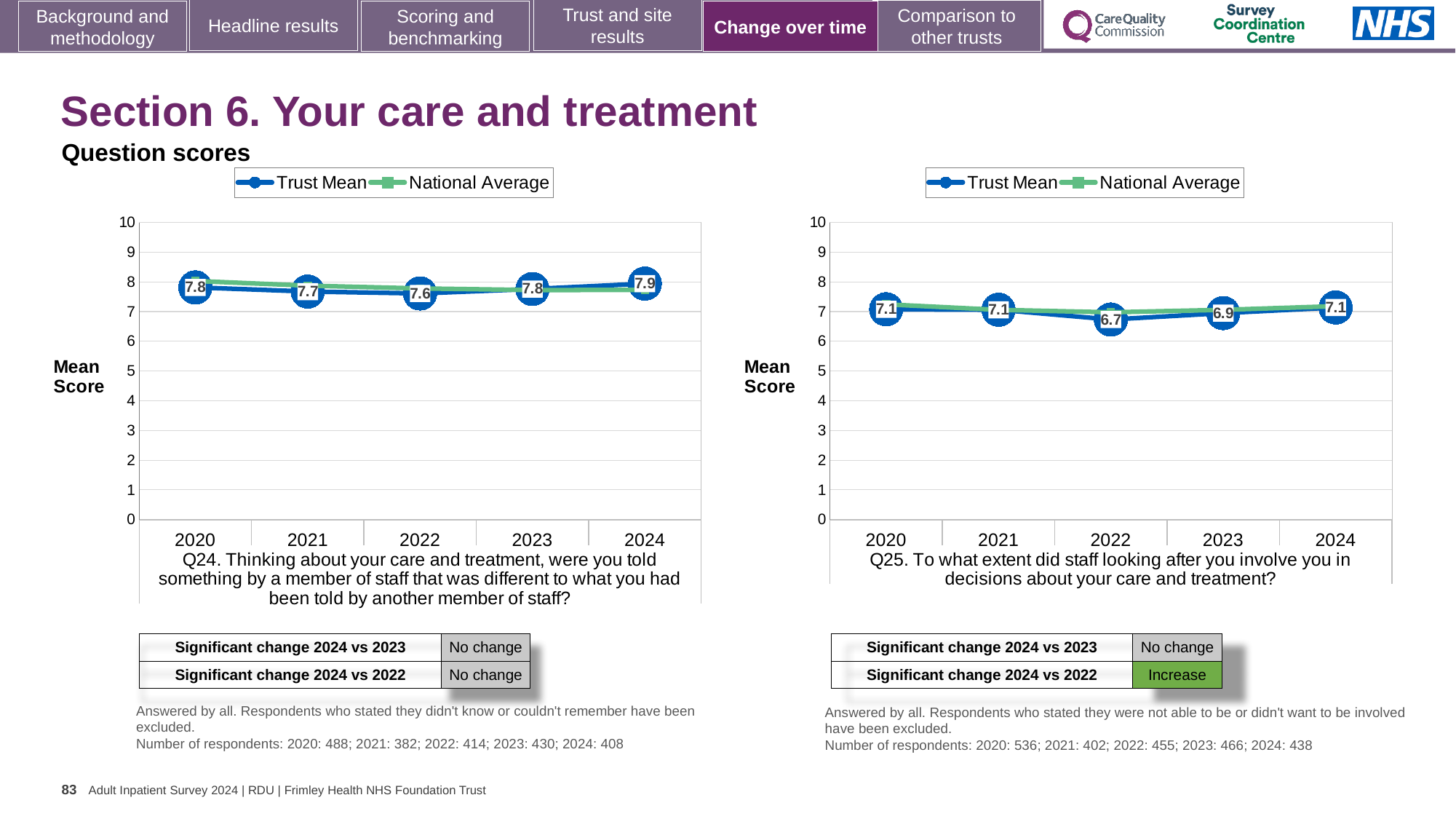

# Section 6. Your care and treatment
Question scores

### Chart

| Category | Trust Mean | National Average |
|---|---|---|
| 2020 | 7.814959238120115 | 8.03054772289512 |
| 2021 | 7.67520521626061 | 7.87437764327684 |
| 2022 | 7.610790756159065 | 7.780435640365725 |
| 2023 | 7.761859931563017 | 7.724925785579392 |
| 2024 | 7.94257415456337 | 7.730004280124795 |

### Chart

| Category | Trust Mean | National Average |
|---|---|---|
| 2020 | 7.078870607539101 | 7.244243781562832 |
| 2021 | 7.061885416433741 | 7.059332723271941 |
| 2022 | 6.734439359231503 | 6.977582583845865 |
| 2023 | 6.949227515430072 | 7.059378822198569 |
| 2024 | 7.138871711230377 | 7.18315778211899 |
| Significant change 2024 vs 2023 | No change |
| --- | --- |
| Significant change 2024 vs 2022 | No change |
| Significant change 2024 vs 2023 | No change |
| --- | --- |
| Significant change 2024 vs 2022 | Increase |
Answered by all. Respondents who stated they didn't know or couldn't remember have been excluded.
Number of respondents: 2020: 488; 2021: 382; 2022: 414; 2023: 430; 2024: 408
Answered by all. Respondents who stated they were not able to be or didn't want to be involved have been excluded.
Number of respondents: 2020: 536; 2021: 402; 2022: 455; 2023: 466; 2024: 438

83